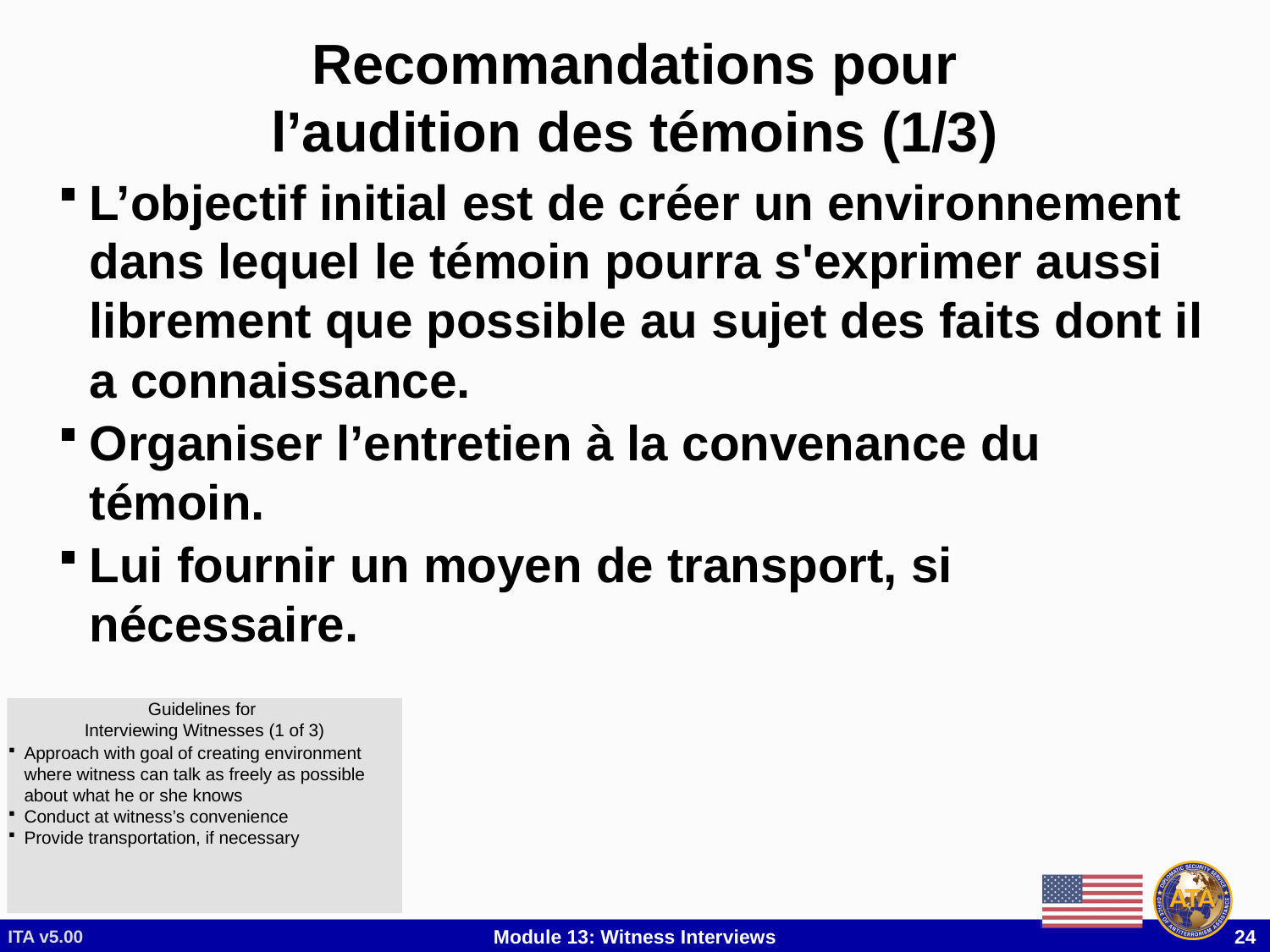

# Recommandations pour l’audition des témoins (1/3)
L’objectif initial est de créer un environnement dans lequel le témoin pourra s'exprimer aussi librement que possible au sujet des faits dont il a connaissance.
Organiser l’entretien à la convenance du témoin.
Lui fournir un moyen de transport, si nécessaire.
Guidelines for
Interviewing Witnesses (1 of 3)
Guidelines for
Interviewing Witnesses (1 of 3)
Approach each interview with a goal of creating an environment where the witness can talk as freely as possible about what he or she knows
Conduct the interview at the witness’s convenience
Provide transportation, if necessary

Approach with goal of creating environment where witness can talk as freely as possible about what he or she knows
Conduct at witness’s convenience
Provide transportation, if necessary
ITA v5.00
Module 13: Witness Interviews
 24